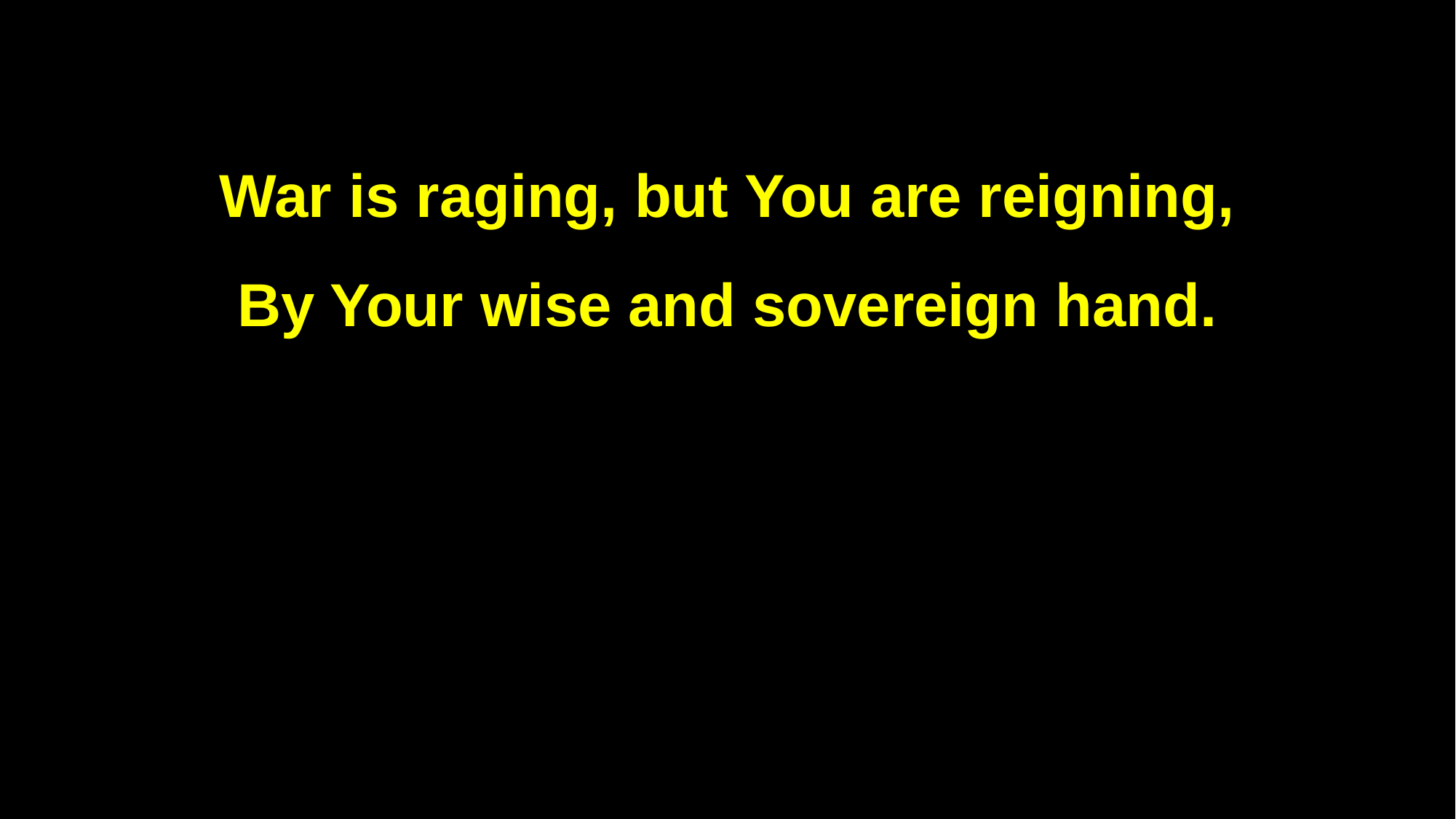

War is raging, but You are reigning,
By Your wise and sovereign hand.